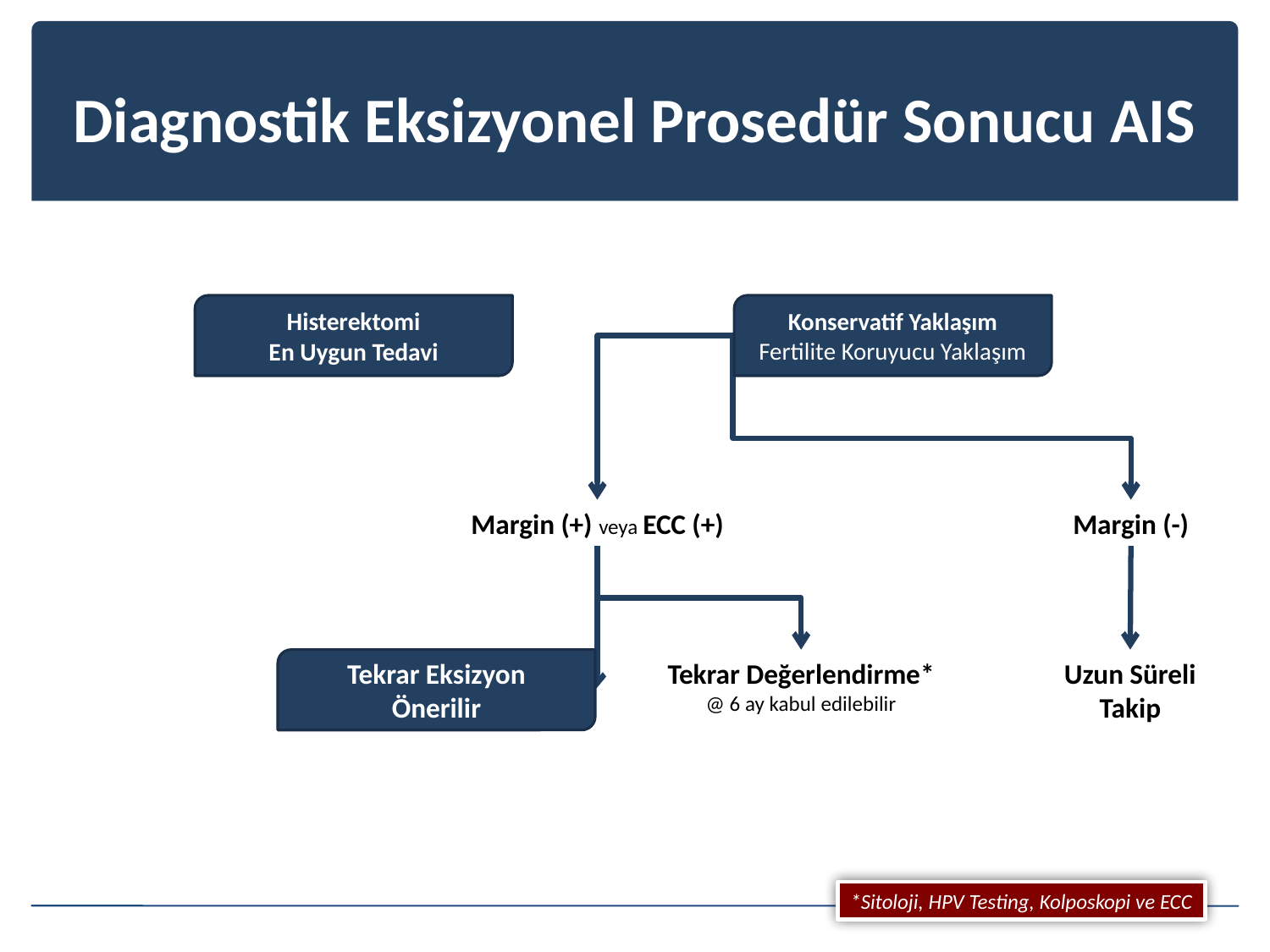

# Diagnostik Eksizyonel Prosedür Sonucu AIS
Histerektomi
En Uygun Tedavi
Konservatif Yaklaşım
Fertilite Koruyucu Yaklaşım
Margin (+) veya ECC (+)
Margin (-)
Tekrar Eksizyon
Önerilir
Tekrar Değerlendirme*
@ 6 ay kabul edilebilir
Uzun Süreli
Takip
*Sitoloji, HPV Testing, Kolposkopi ve ECC